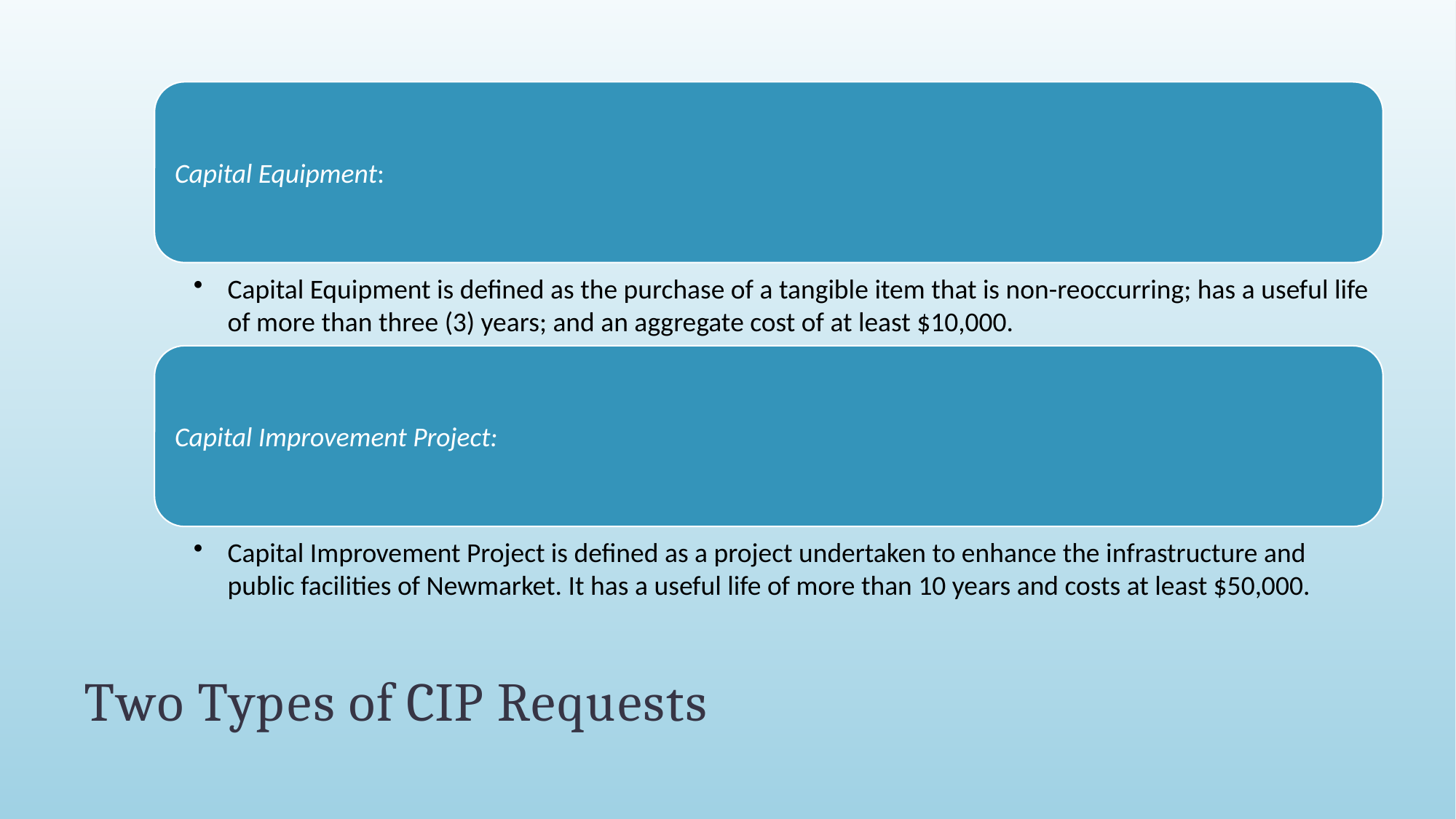

Capital Equipment:
Capital Equipment is defined as the purchase of a tangible item that is non-reoccurring; has a useful life of more than three (3) years; and an aggregate cost of at least $10,000.
Capital Improvement Project:
Capital Improvement Project is defined as a project undertaken to enhance the infrastructure and public facilities of Newmarket. It has a useful life of more than 10 years and costs at least $50,000.
# Two Types of CIP Requests